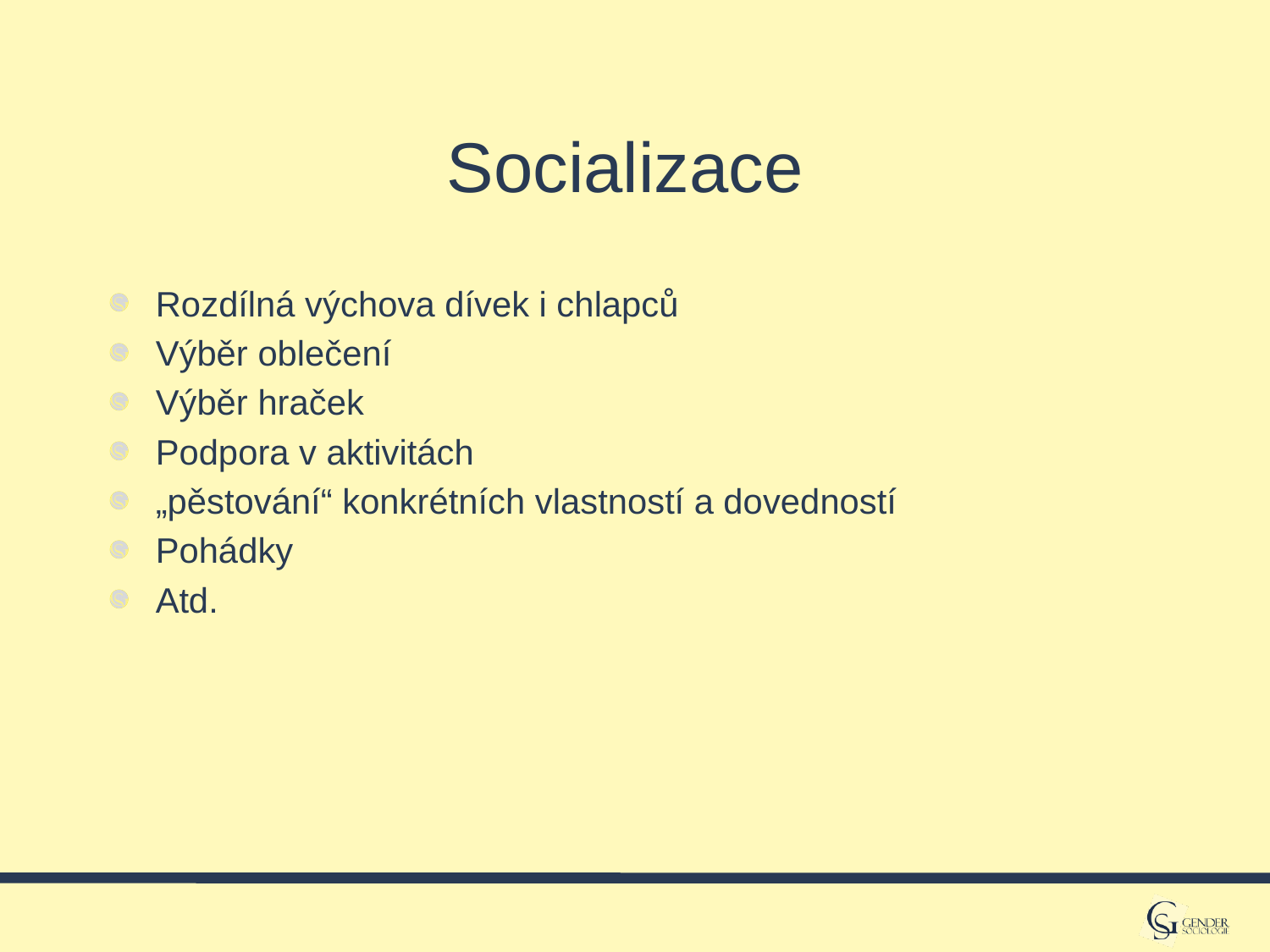

# Socializace
Rozdílná výchova dívek i chlapců
Výběr oblečení
Výběr hraček
Podpora v aktivitách
„pěstování“ konkrétních vlastností a dovedností
Pohádky
Atd.